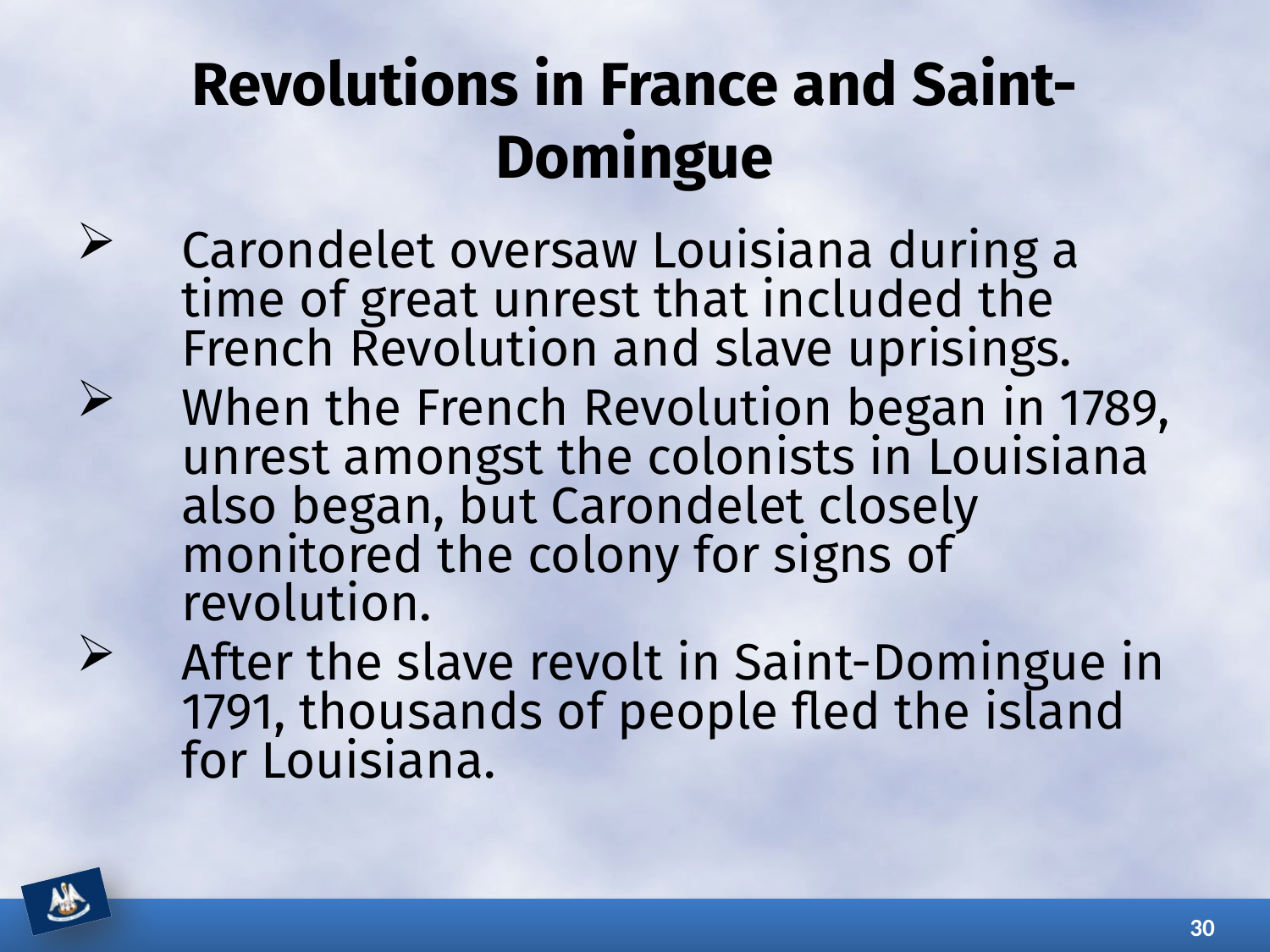

# Revolutions in France and Saint-Domingue
Carondelet oversaw Louisiana during a time of great unrest that included the French Revolution and slave uprisings.
When the French Revolution began in 1789, unrest amongst the colonists in Louisiana also began, but Carondelet closely monitored the colony for signs of revolution.
After the slave revolt in Saint-Domingue in 1791, thousands of people fled the island for Louisiana.

30